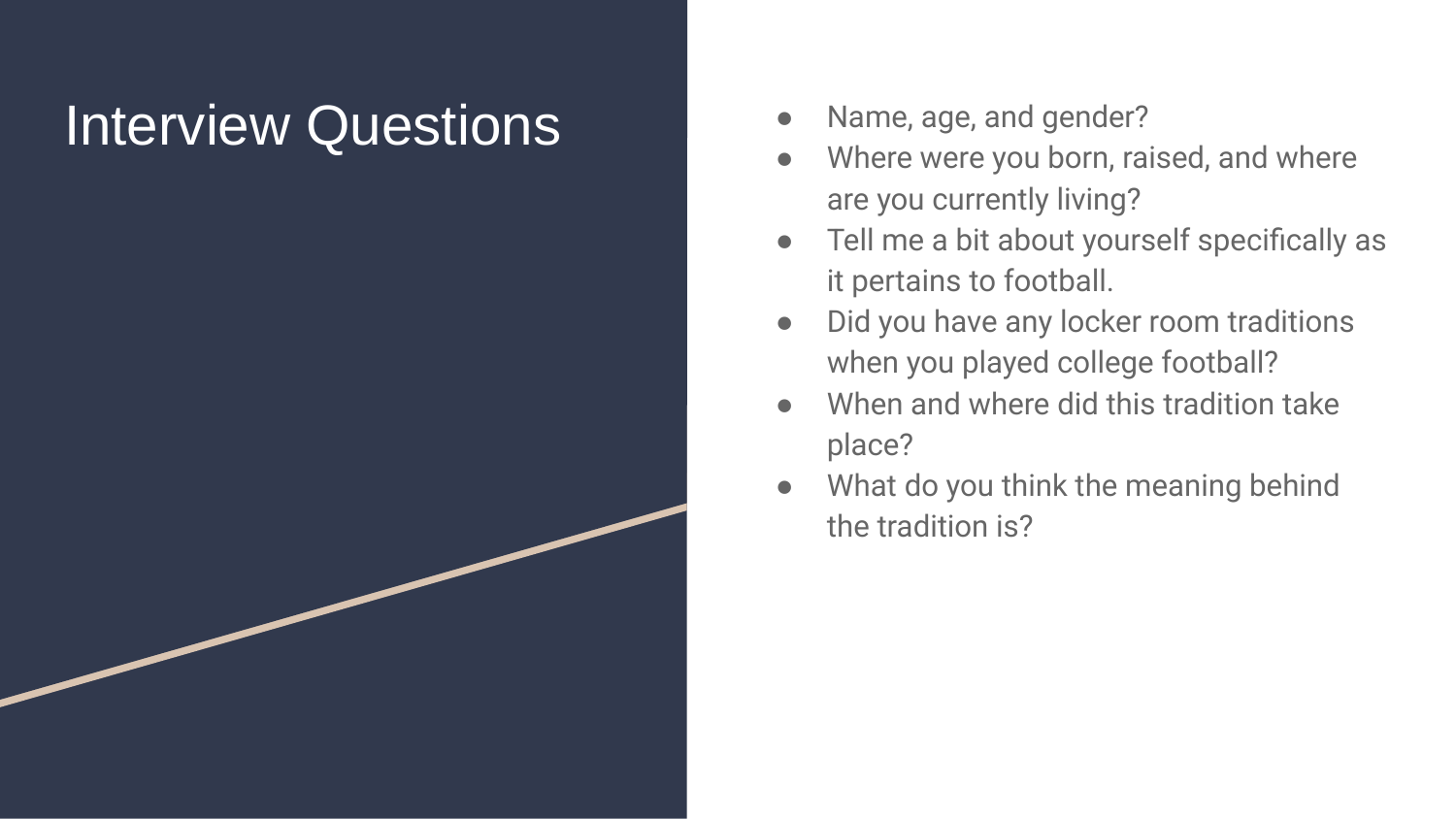

# Interview Questions
Name, age, and gender?
Where were you born, raised, and where are you currently living?
Tell me a bit about yourself specifically as it pertains to football.
Did you have any locker room traditions when you played college football?
When and where did this tradition take place?
What do you think the meaning behind the tradition is?